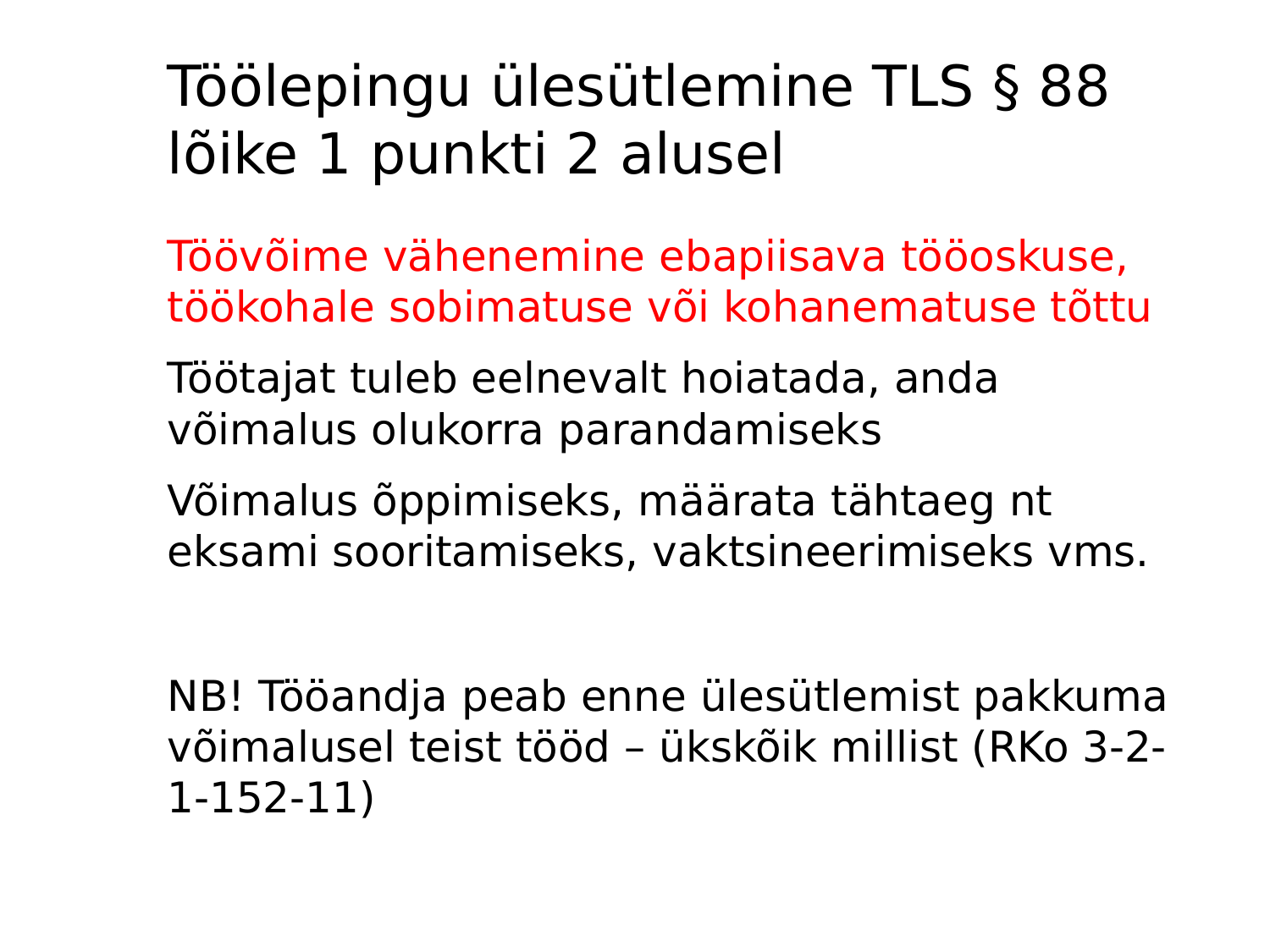

# Töölepingu ülesütlemine TLS § 88 lõike 1 punkti 2 alusel
Töövõime vähenemine ebapiisava tööoskuse, töökohale sobimatuse või kohanematuse tõttu
Töötajat tuleb eelnevalt hoiatada, anda võimalus olukorra parandamiseks
Võimalus õppimiseks, määrata tähtaeg nt eksami sooritamiseks, vaktsineerimiseks vms.

NB! Tööandja peab enne ülesütlemist pakkuma võimalusel teist tööd – ükskõik millist (RKo 3-2-1-152-11)